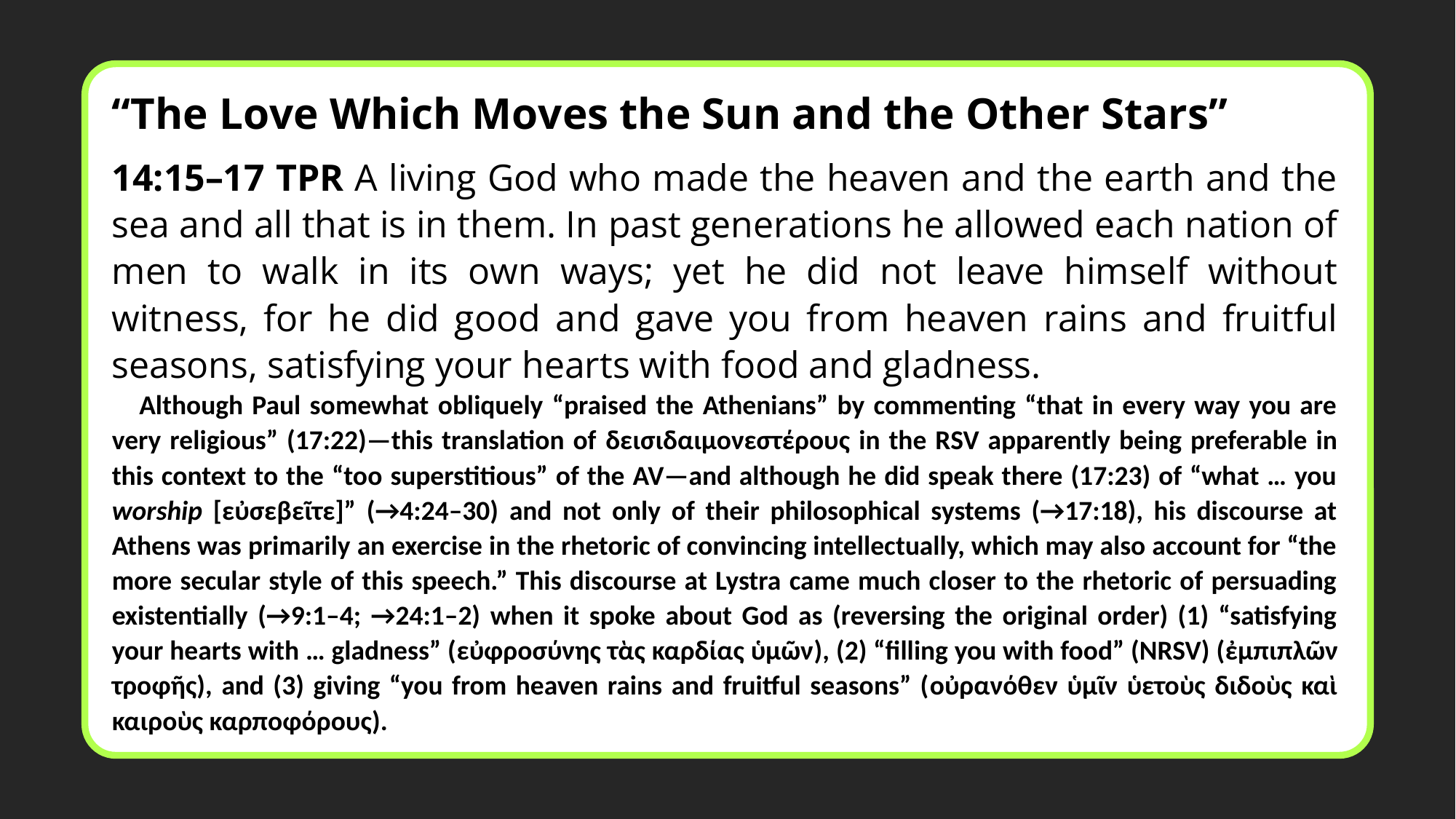

“The Love Which Moves the Sun and the Other Stars”
14:15–17 TPR A living God who made the heaven and the earth and the sea and all that is in them. In past generations he allowed each nation of men to walk in its own ways; yet he did not leave himself without witness, for he did good and gave you from heaven rains and fruitful seasons, satisfying your hearts with food and gladness.
Although Paul somewhat obliquely “praised the Athenians” by commenting “that in every way you are very religious” (17:22)—this translation of δεισιδαιμονεστέρους in the RSV apparently being preferable in this context to the “too superstitious” of the AV—and although he did speak there (17:23) of “what … you worship [εὐσεβεῖτε]” (→4:24–30) and not only of their philosophical systems (→17:18), his discourse at Athens was primarily an exercise in the rhetoric of convincing intellectually, which may also account for “the more secular style of this speech.” This discourse at Lystra came much closer to the rhetoric of persuading existentially (→9:1–4; →24:1–2) when it spoke about God as (reversing the original order) (1) “satisfying your hearts with … gladness” (εὐφροσύνης τὰς καρδίας ὑμῶν), (2) “filling you with food” (NRSV) (ἐμπιπλῶν τροφῆς), and (3) giving “you from heaven rains and fruitful seasons” (οὐρανόθεν ὑμῖν ὑετοὺς διδοὺς καὶ καιροὺς καρποφόρους).